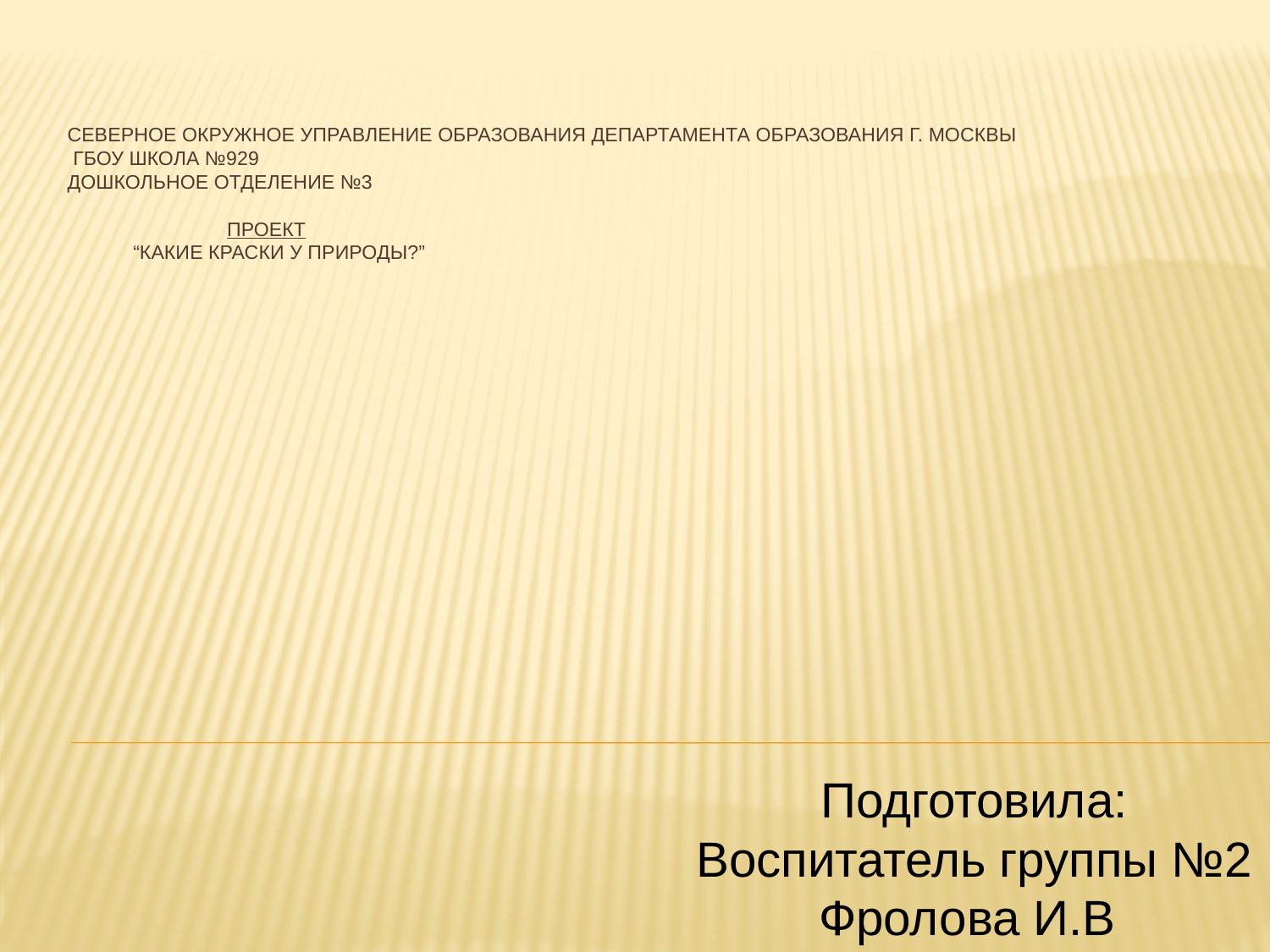

# Северное Окружное Управление Образования Департамента образования г. Москвы ГБОУ школа №929 дошкольное отделение №3 Проект “Какие краски у природы?”

Подготовила:
Воспитатель группы №2
Фролова И.В